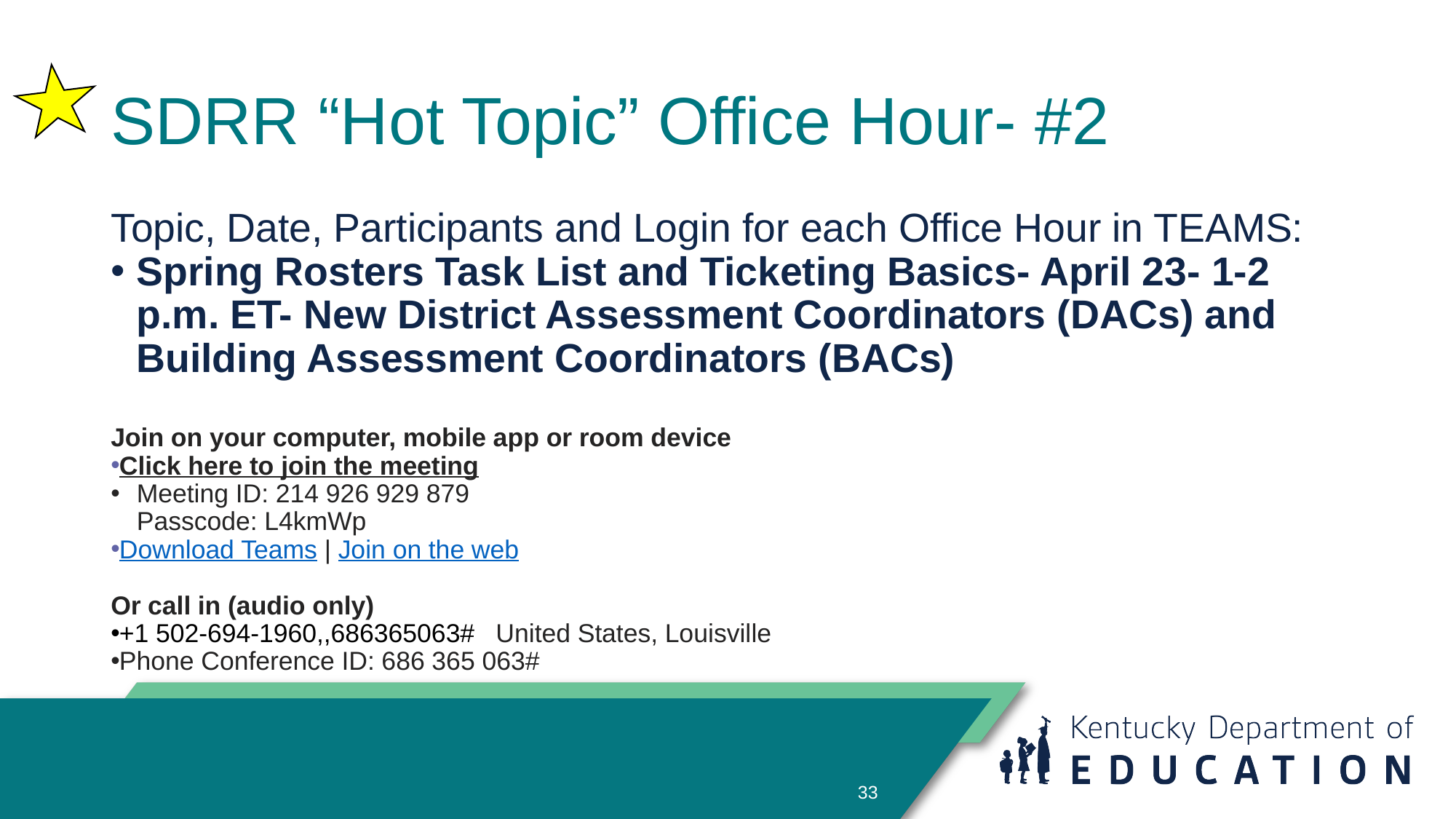

# SDRR “Hot Topic” Office Hour- #2

Topic, Date, Participants and Login for each Office Hour in TEAMS:
Spring Rosters Task List and Ticketing Basics- April 23- 1-2 p.m. ET- New District Assessment Coordinators (DACs) and Building Assessment Coordinators (BACs)

Join on your computer, mobile app or room device
Click here to join the meeting
Meeting ID: 214 926 929 879
Passcode: L4kmWp
Download Teams | Join on the web

Or call in (audio only)
+1 502-694-1960,,686365063#   United States, Louisville
Phone Conference ID: 686 365 063#